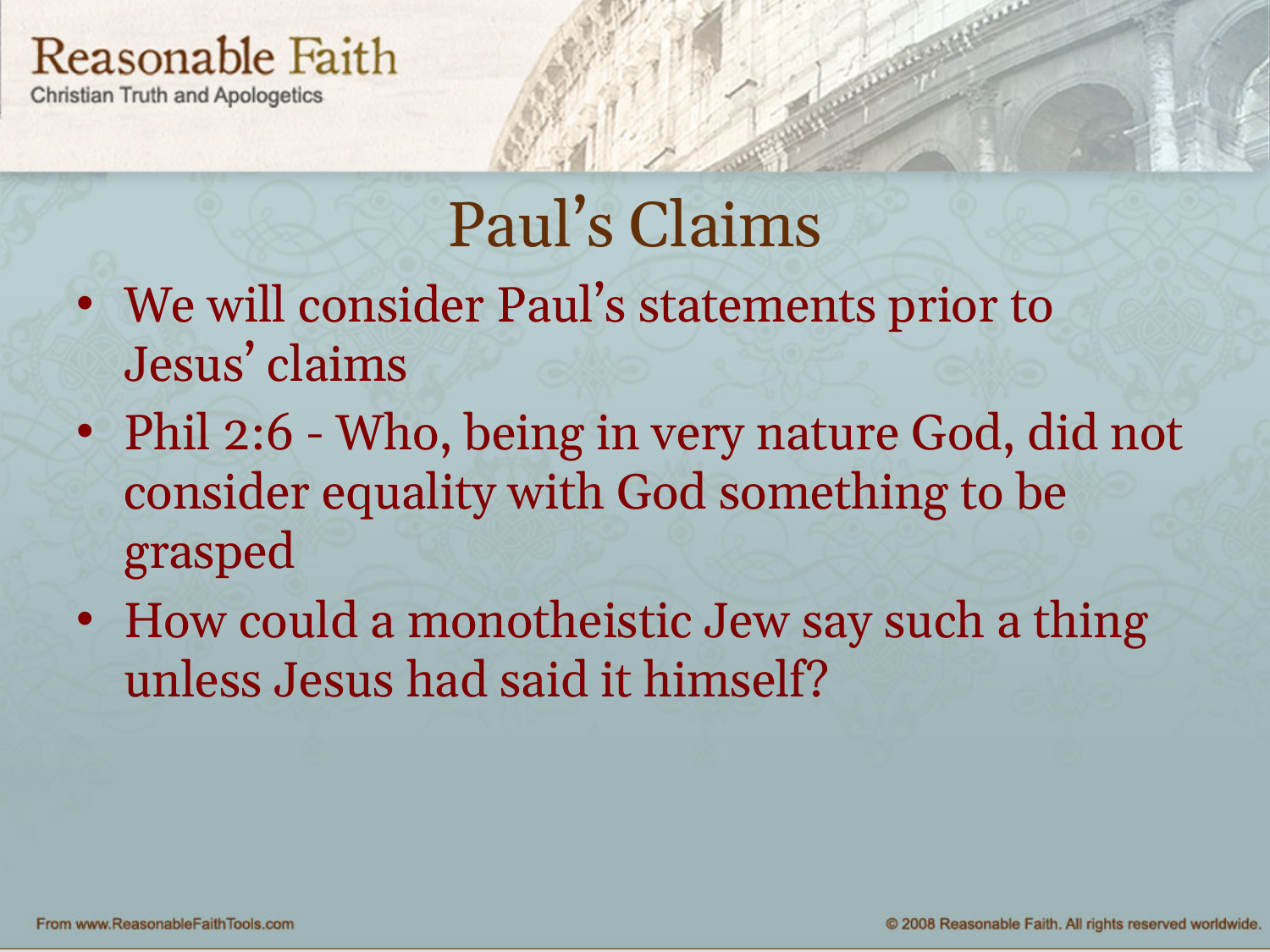

# Paul’s Claims
We will consider Paul’s statements prior to Jesus’ claims
Phil 2:6 - Who, being in very nature God, did not consider equality with God something to be grasped
How could a monotheistic Jew say such a thing unless Jesus had said it himself?